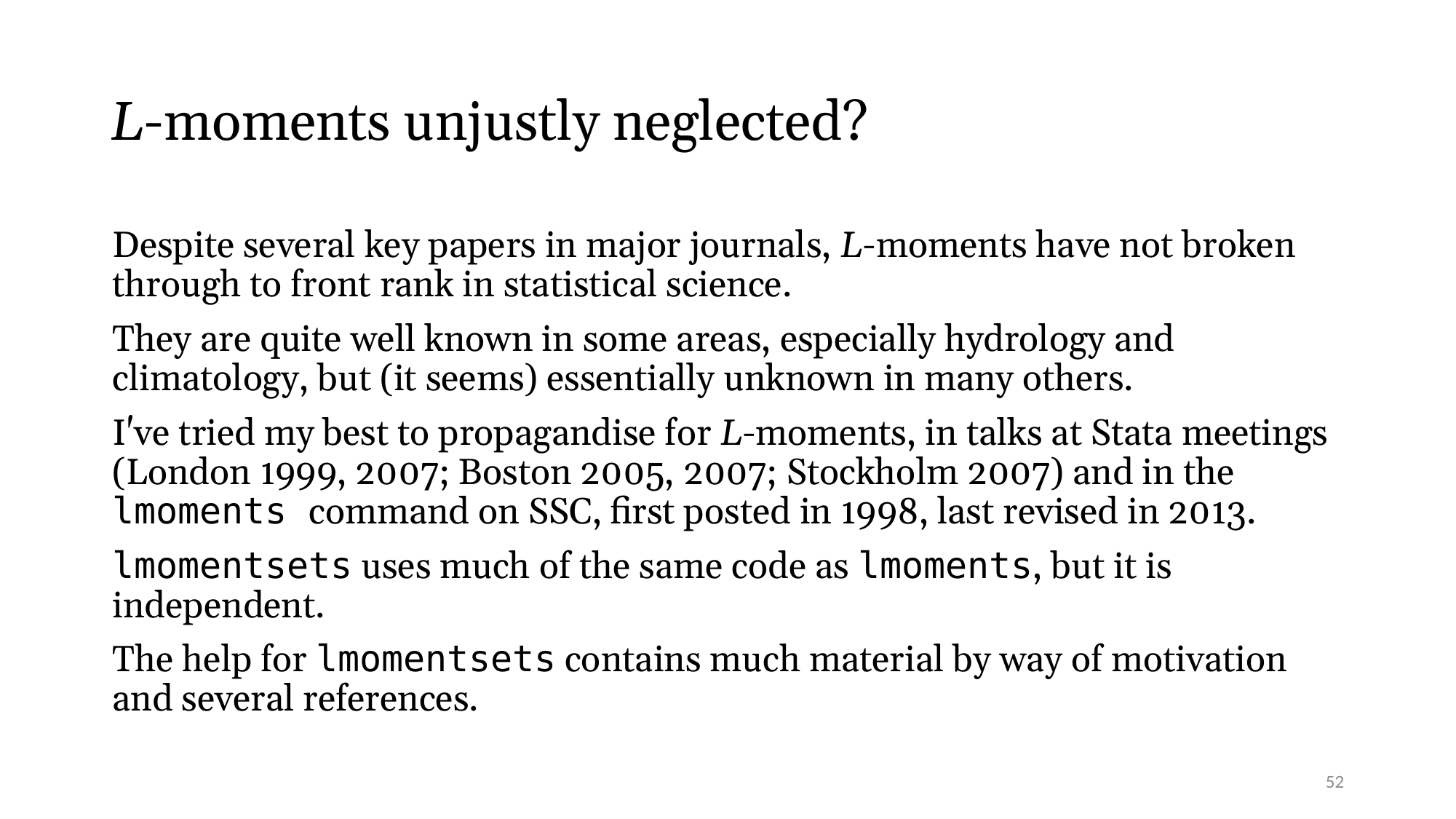

# L-moments unjustly neglected?
Despite several key papers in major journals, L-moments have not broken through to front rank in statistical science.
They are quite well known in some areas, especially hydrology and climatology, but (it seems) essentially unknown in many others.
I've tried my best to propagandise for L-moments, in talks at Stata meetings (London 1999, 2007; Boston 2005, 2007; Stockholm 2007) and in the lmoments command on SSC, first posted in 1998, last revised in 2013.
lmomentsets uses much of the same code as lmoments, but it is independent.
The help for lmomentsets contains much material by way of motivation and several references.
52